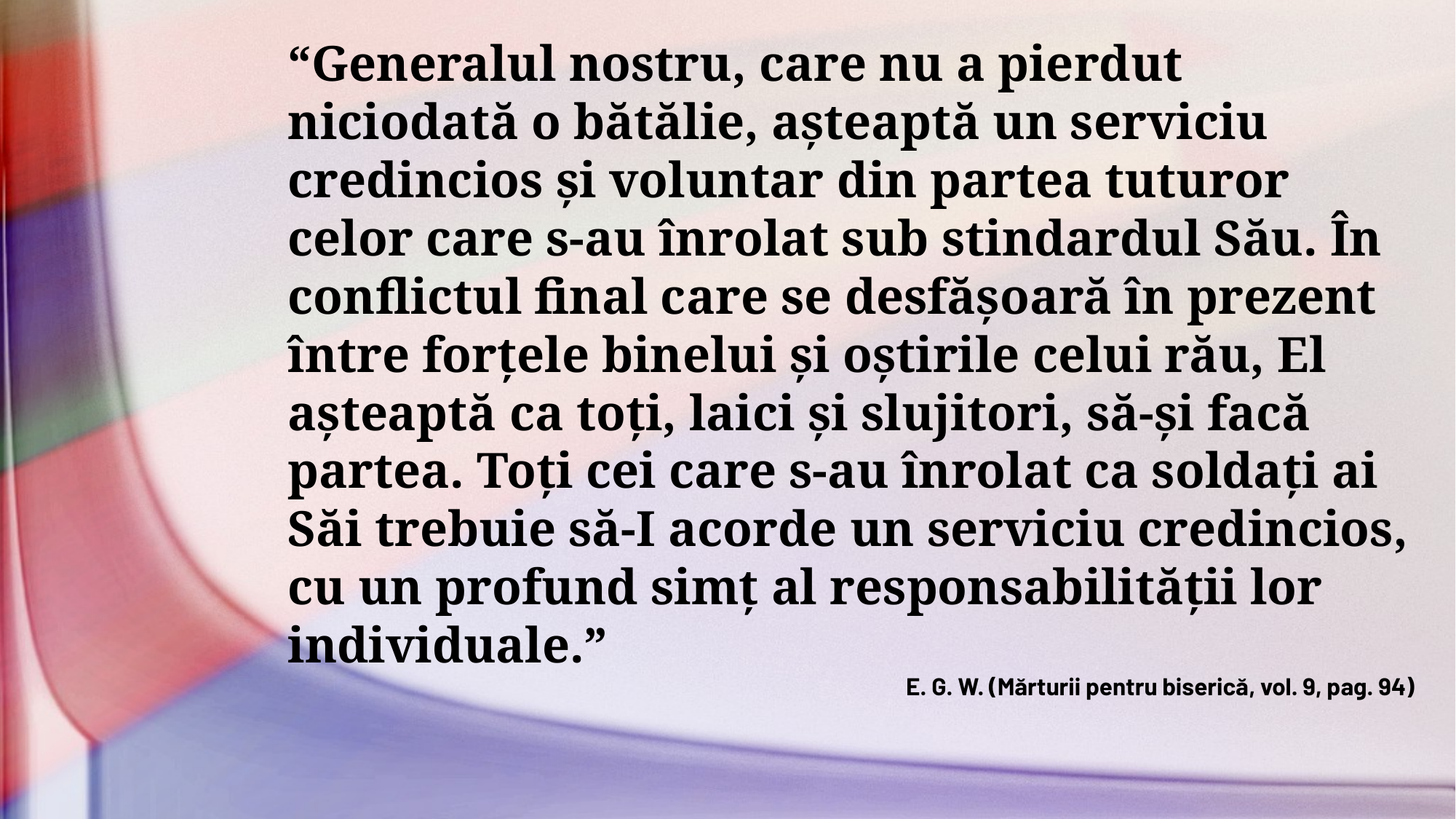

“Generalul nostru, care nu a pierdut niciodată o bătălie, așteaptă un serviciu credincios și voluntar din partea tuturor celor care s-au înrolat sub stindardul Său. În conflictul final care se desfășoară în prezent între forțele binelui și oștirile celui rău, El așteaptă ca toți, laici și slujitori, să-și facă partea. Toți cei care s-au înrolat ca soldați ai Săi trebuie să-I acorde un serviciu credincios, cu un profund simț al responsabilității lor individuale.”
E. G. W. (Mărturii pentru biserică, vol. 9, pag. 94)